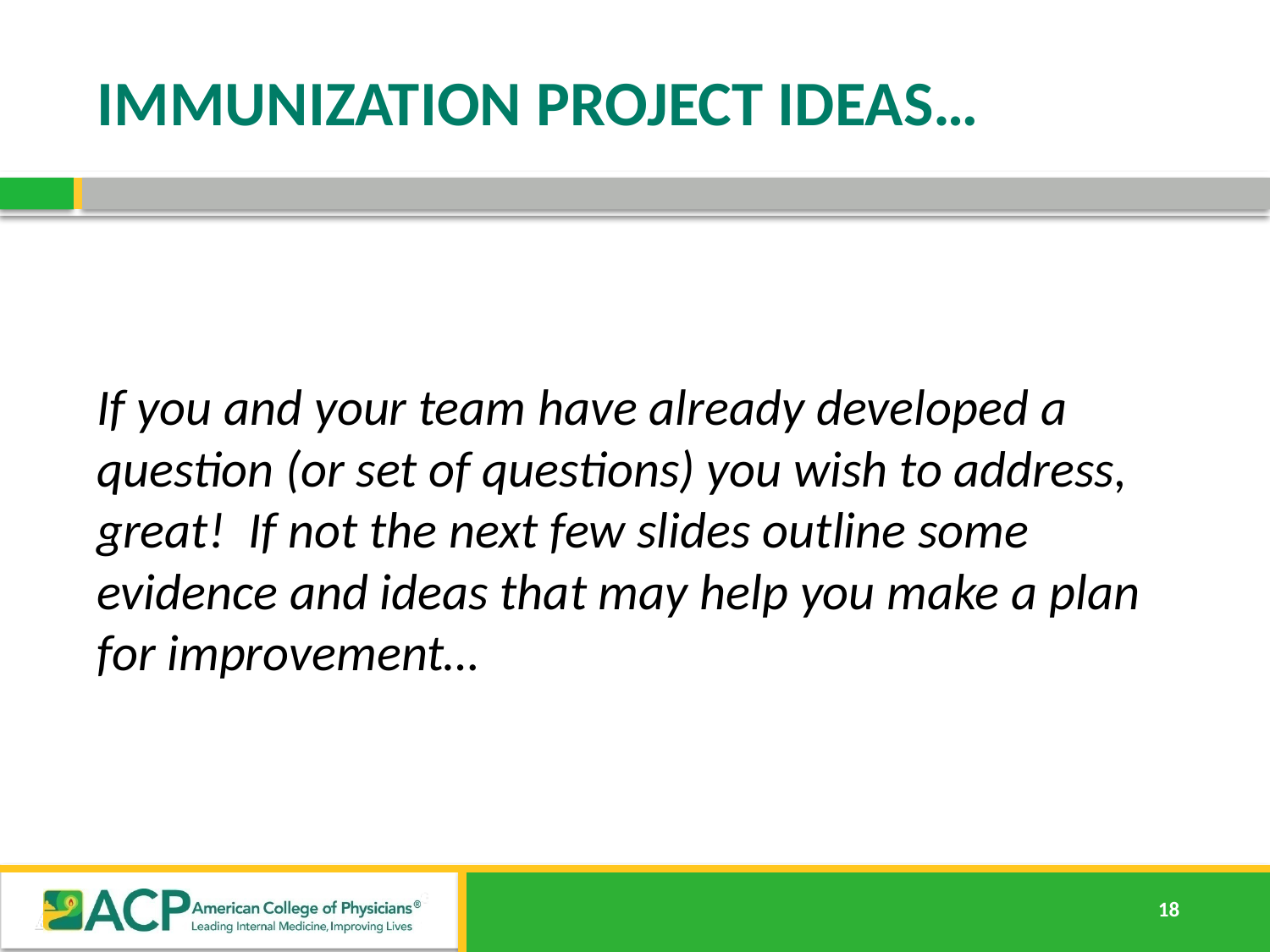

# IMMUNIZATION PROJECT IDEAS…

If you and your team have already developed a question (or set of questions) you wish to address, great!  If not the next few slides outline some evidence and ideas that may help you make a plan for improvement…